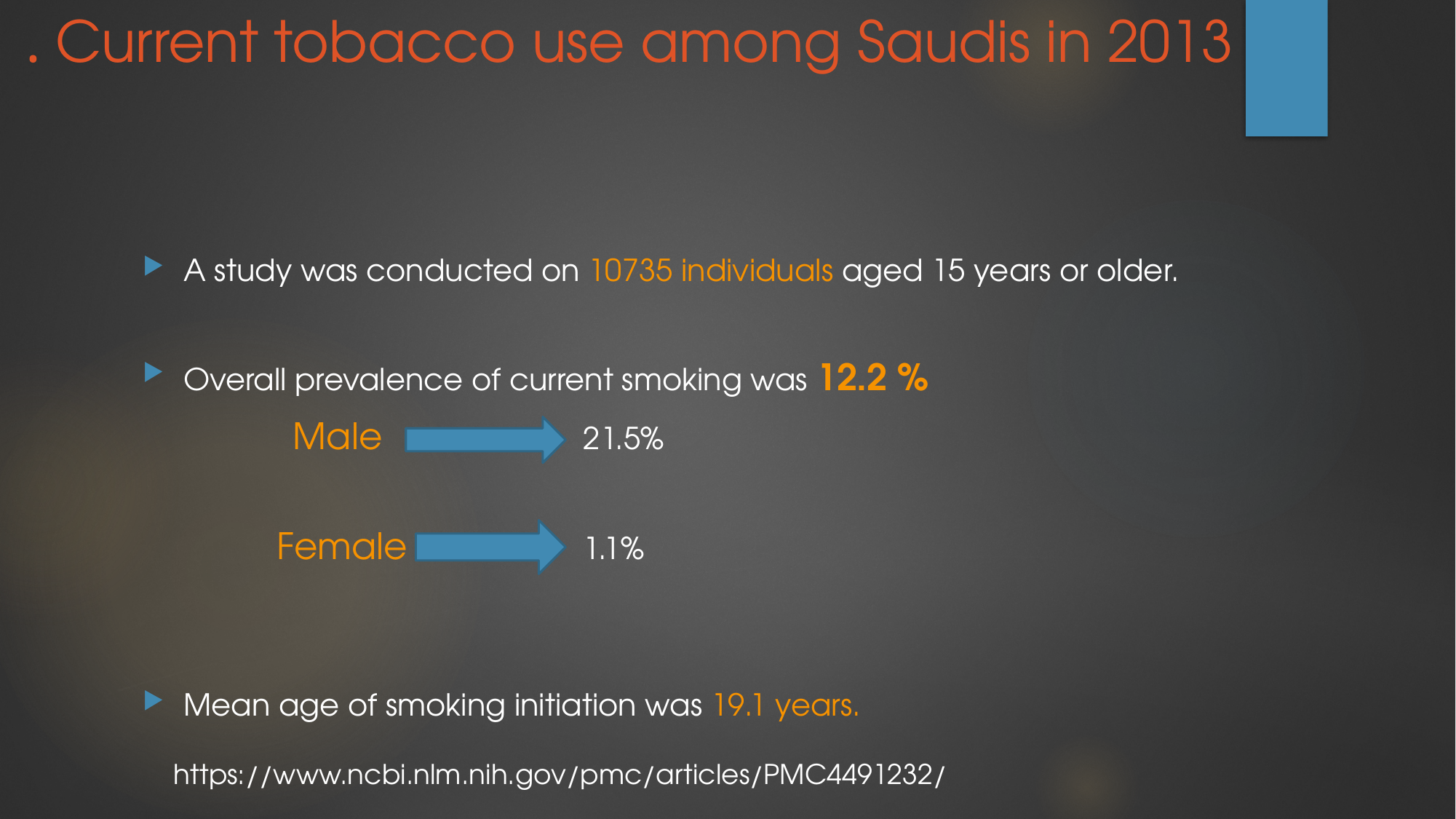

# Current tobacco use among Saudis in 2013 .
A study was conducted on 10735 individuals aged 15 years or older.

Overall prevalence of current smoking was 12.2 %
                  Male                        21.5%

                Female                     1.1%

Mean age of smoking initiation was 19.1 years.

https://www.ncbi.nlm.nih.gov/pmc/articles/PMC4491232/